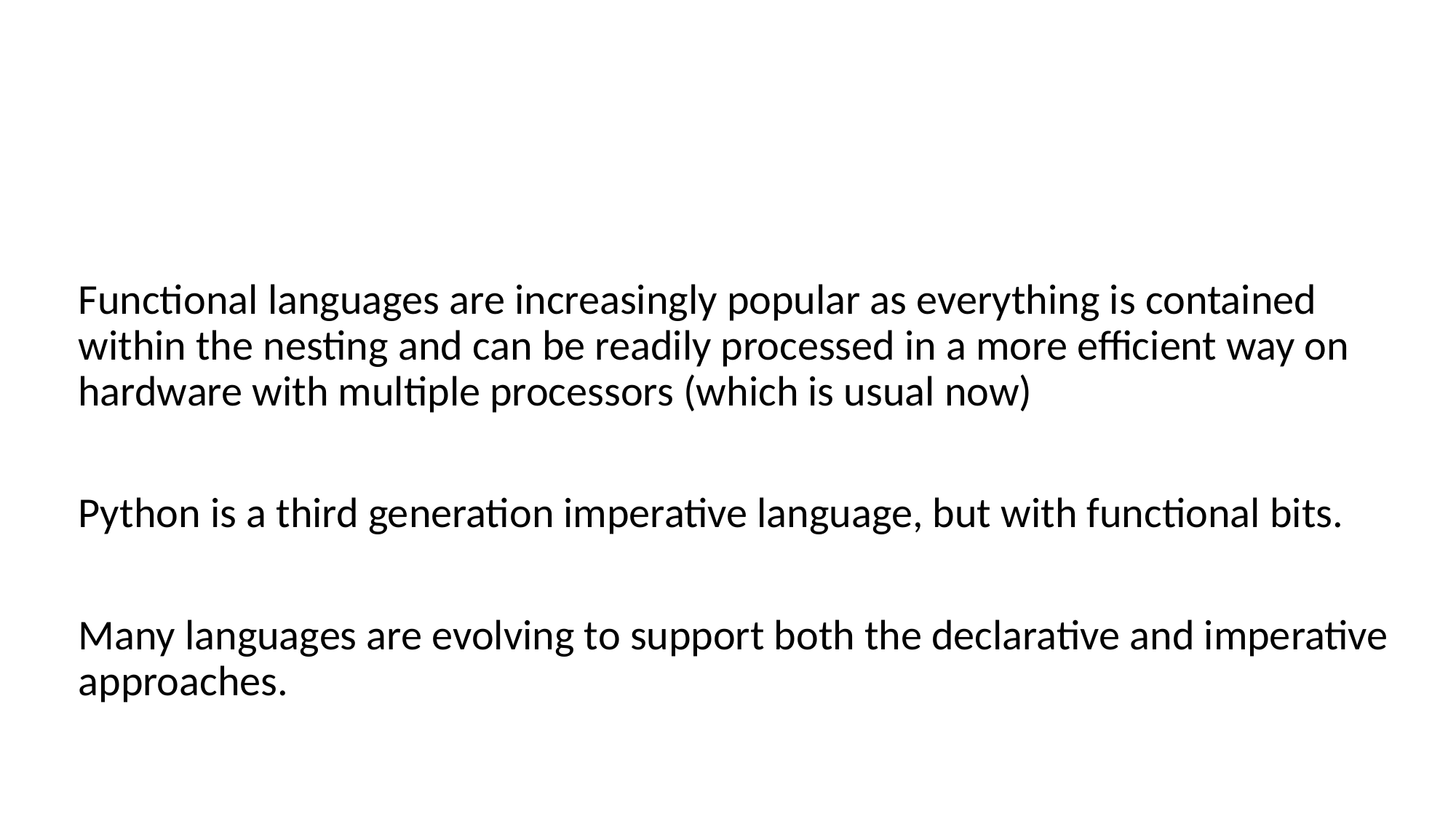

Functional languages are increasingly popular as everything is contained within the nesting and can be readily processed in a more efficient way on hardware with multiple processors (which is usual now)

Python is a third generation imperative language, but with functional bits.

Many languages are evolving to support both the declarative and imperative approaches.